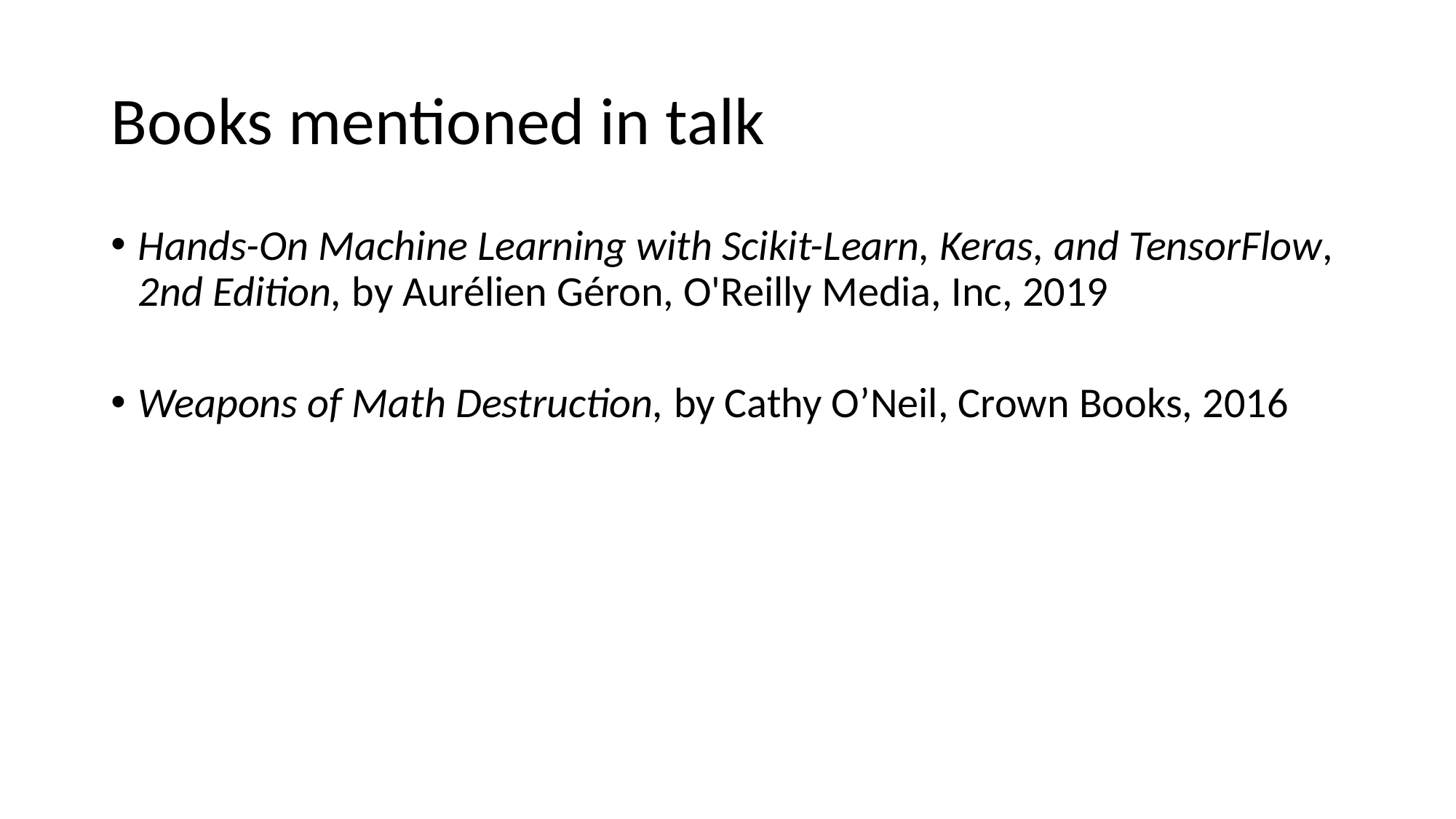

# Books mentioned in talk
Hands-On Machine Learning with Scikit-Learn, Keras, and TensorFlow, 2nd Edition, by Aurélien Géron, O'Reilly Media, Inc, 2019
Weapons of Math Destruction, by Cathy O’Neil, Crown Books, 2016